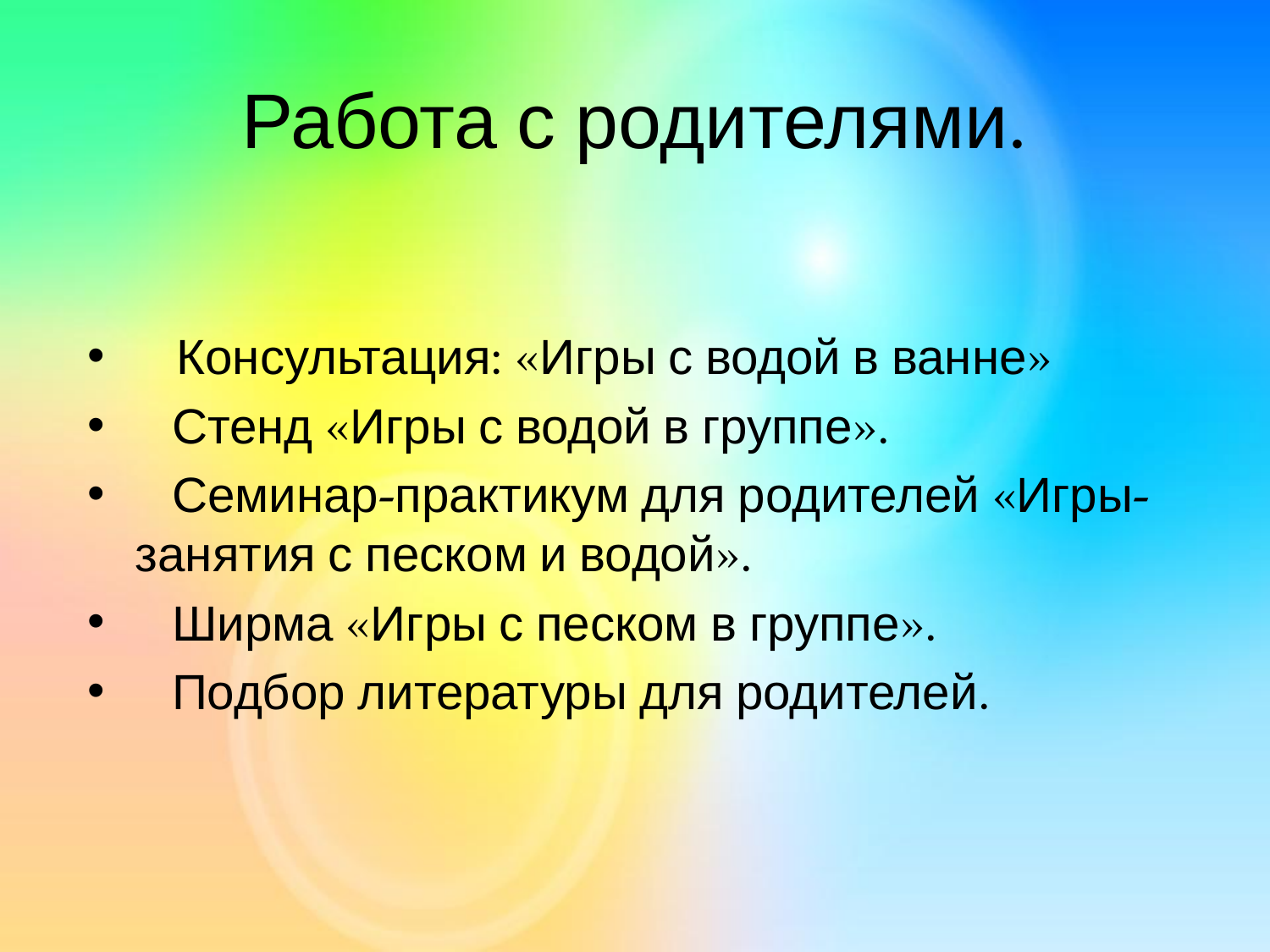

# Работа с родителями.
   Консультация: «Игры с водой в ванне»
   Стенд «Игры с водой в группе».
   Семинар-практикум для родителей «Игры- занятия с песком и водой».
   Ширма «Игры с песком в группе».
   Подбор литературы для родителей.